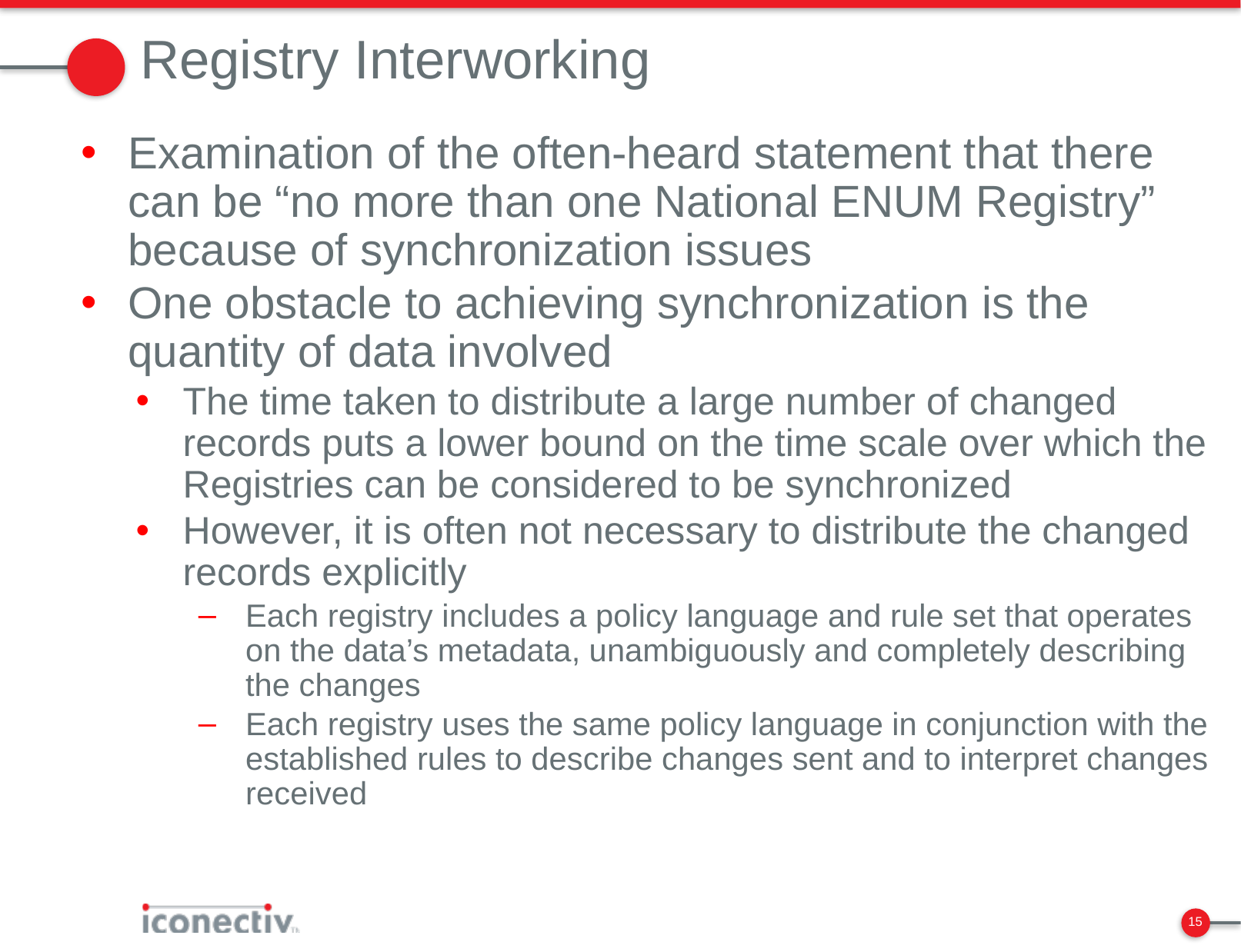

# Registry Interworking
Examination of the often-heard statement that there can be “no more than one National ENUM Registry” because of synchronization issues
One obstacle to achieving synchronization is the quantity of data involved
The time taken to distribute a large number of changed records puts a lower bound on the time scale over which the Registries can be considered to be synchronized
However, it is often not necessary to distribute the changed records explicitly
Each registry includes a policy language and rule set that operates on the data’s metadata, unambiguously and completely describing the changes
Each registry uses the same policy language in conjunction with the established rules to describe changes sent and to interpret changes received